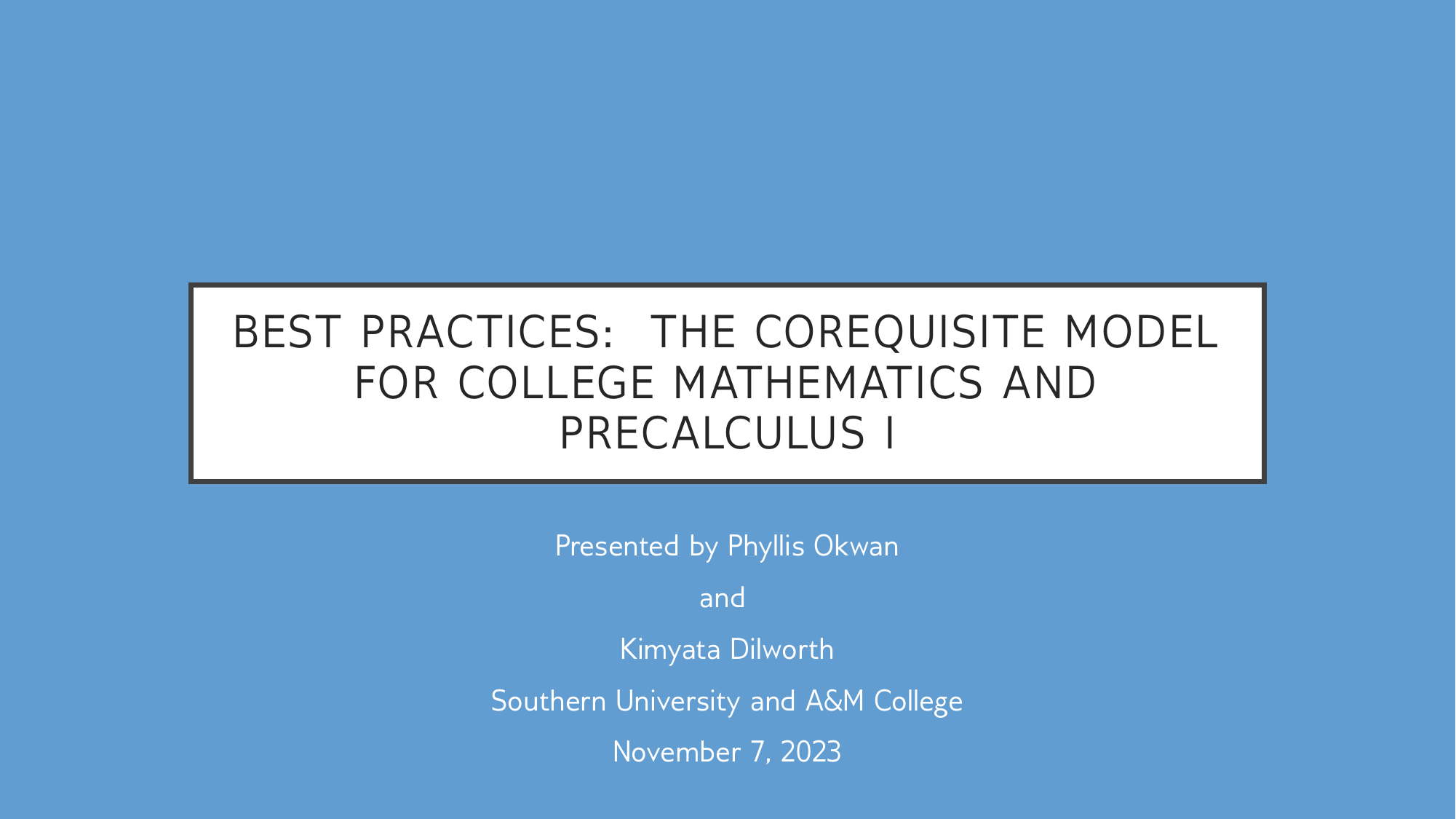

# Best Practices:  The CoRequisite Model for College Mathematics and PreCalculus I
Presented by Phyllis Okwan
and
Kimyata Dilworth
Southern University and A&M College
November 7, 2023